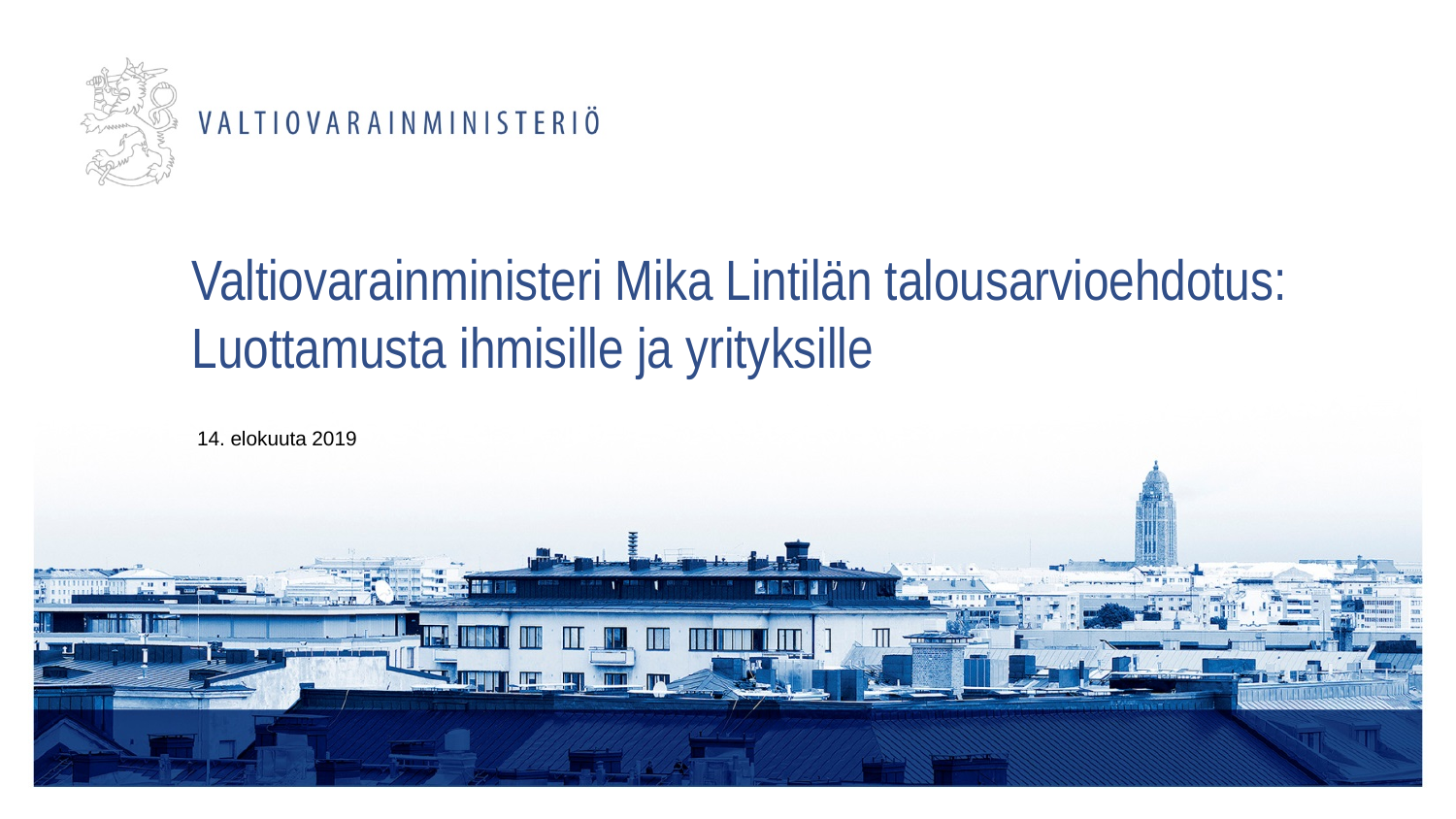

# Valtiovarainministeri Mika Lintilän talousarvioehdotus: Luottamusta ihmisille ja yrityksille
14. elokuuta 2019